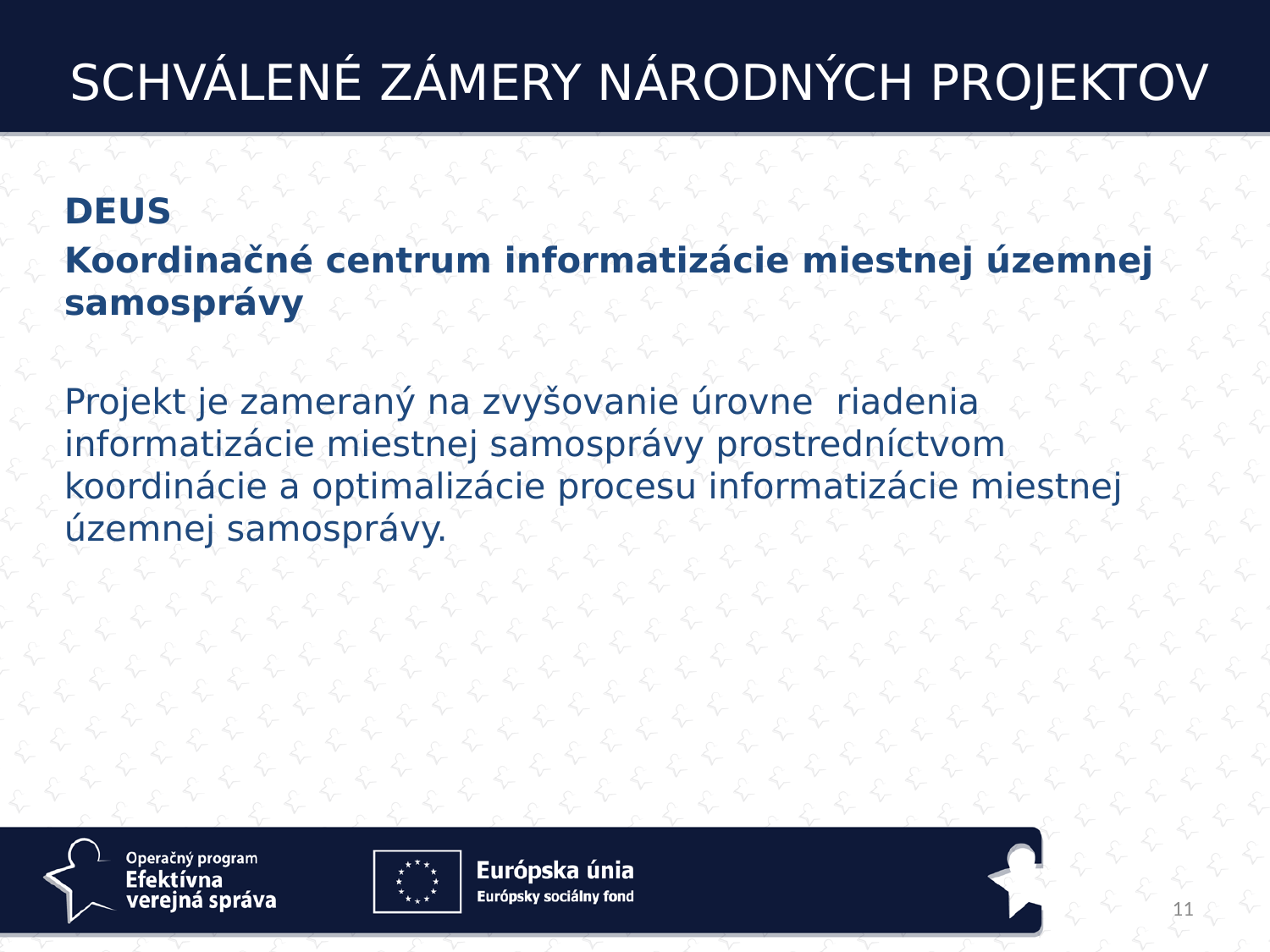

SCHVÁLENÉ ZÁMERY NÁRODNÝCH PROJEKTOV
DEUS
Koordinačné centrum informatizácie miestnej územnej samosprávy

Projekt je zameraný na zvyšovanie úrovne  riadenia informatizácie miestnej samosprávy prostredníctvom koordinácie a optimalizácie procesu informatizácie miestnej územnej samosprávy.
11